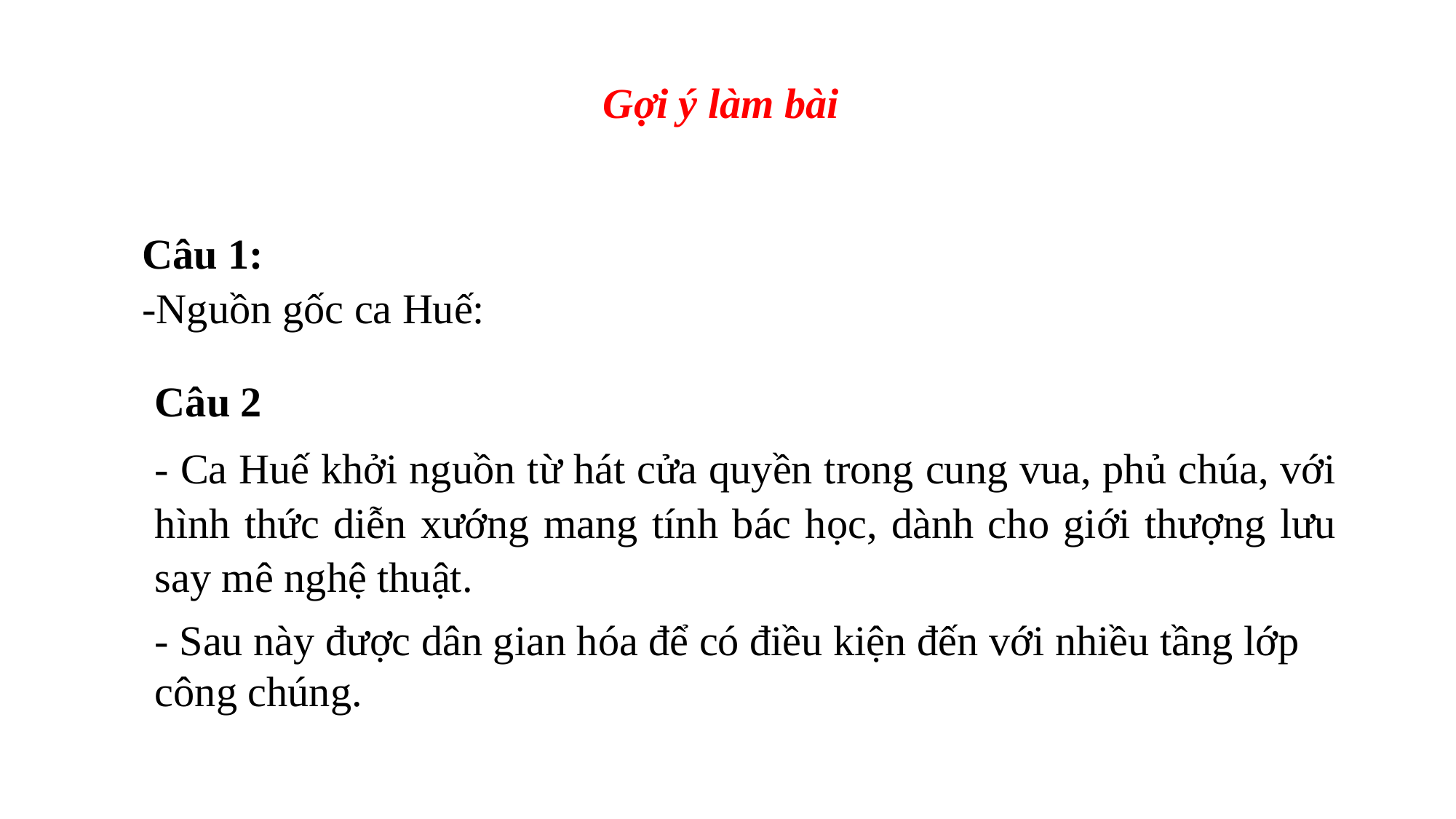

Gợi ý làm bài
Câu 1:
-Nguồn gốc ca Huế:
Câu 2
- Ca Huế khởi nguồn từ hát cửa quyền trong cung vua, phủ chúa, với hình thức diễn xướng mang tính bác học, dành cho giới thượng lưu say mê nghệ thuật.
- Sau này được dân gian hóa để có điều kiện đến với nhiều tầng lớp công chúng.